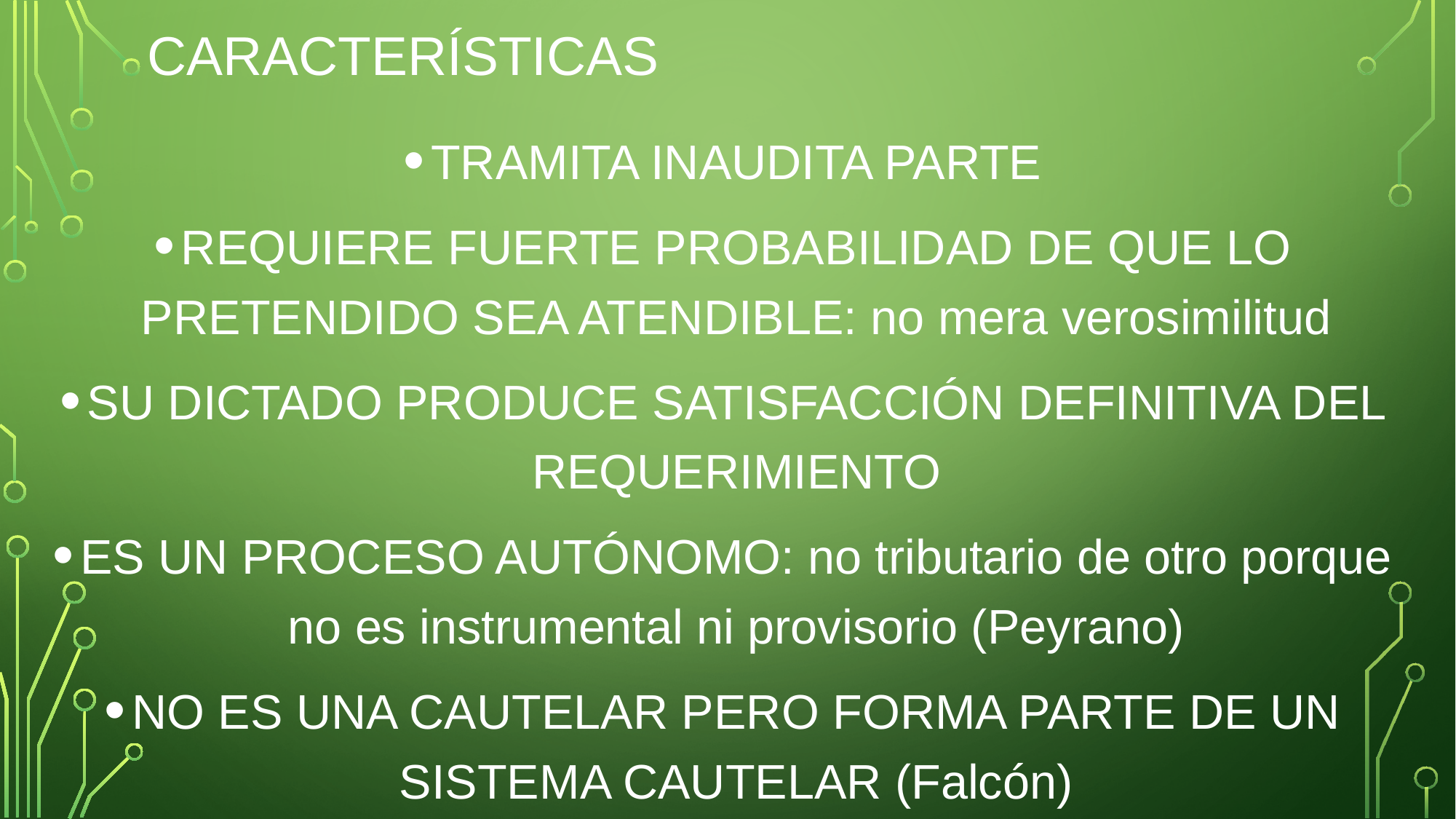

# características
TRAMITA INAUDITA PARTE
REQUIERE FUERTE PROBABILIDAD DE QUE LO PRETENDIDO SEA ATENDIBLE: no mera verosimilitud
SU DICTADO PRODUCE SATISFACCIÓN DEFINITIVA DEL REQUERIMIENTO
ES UN PROCESO AUTÓNOMO: no tributario de otro porque no es instrumental ni provisorio (Peyrano)
NO ES UNA CAUTELAR PERO FORMA PARTE DE UN SISTEMA CAUTELAR (Falcón)